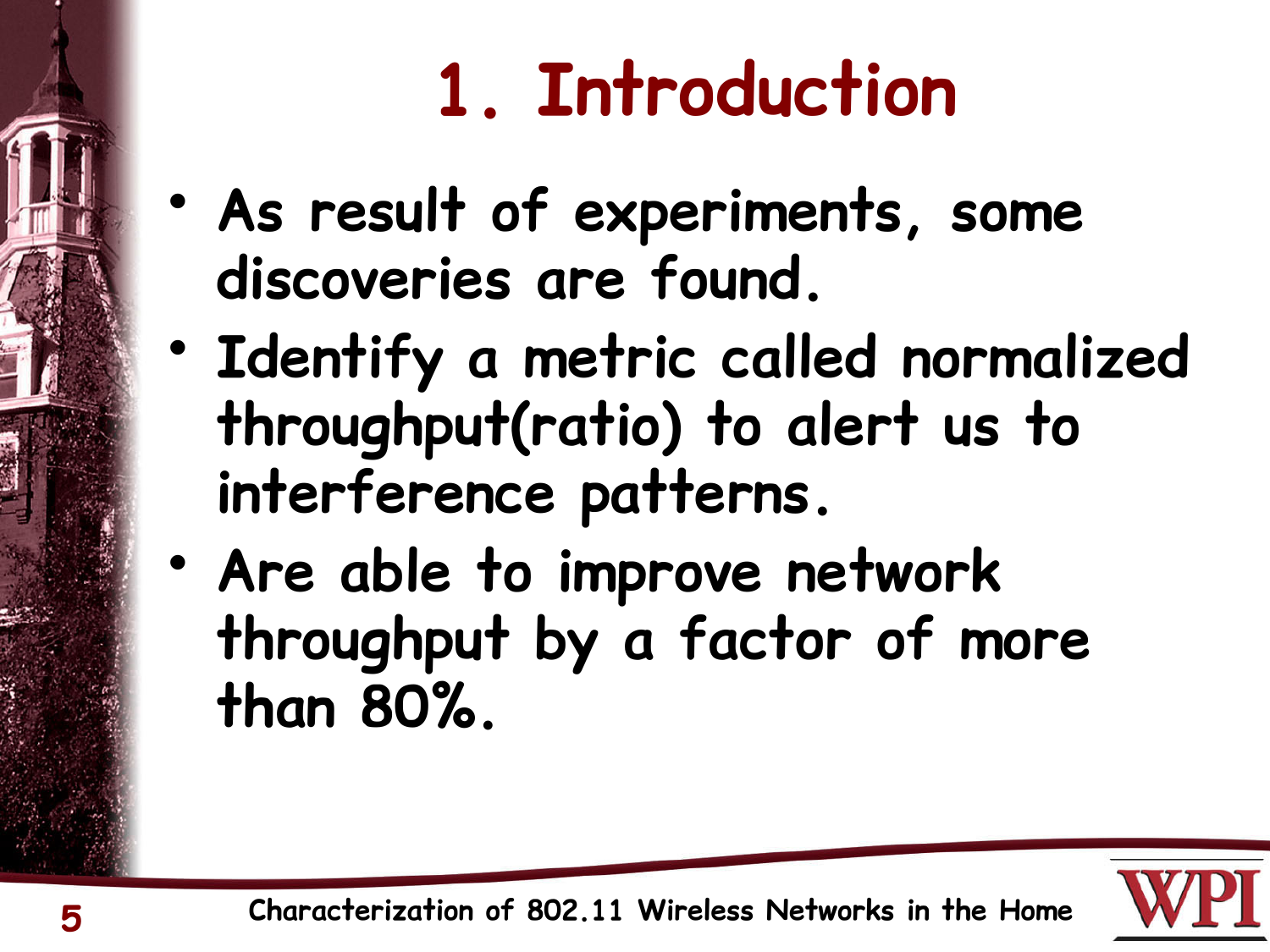

# 1. Introduction
As result of experiments, some discoveries are found.
Identify a metric called normalized throughput(ratio) to alert us to interference patterns.
Are able to improve network throughput by a factor of more than 80%.

Characterization of 802.11 Wireless Networks in the Home
5